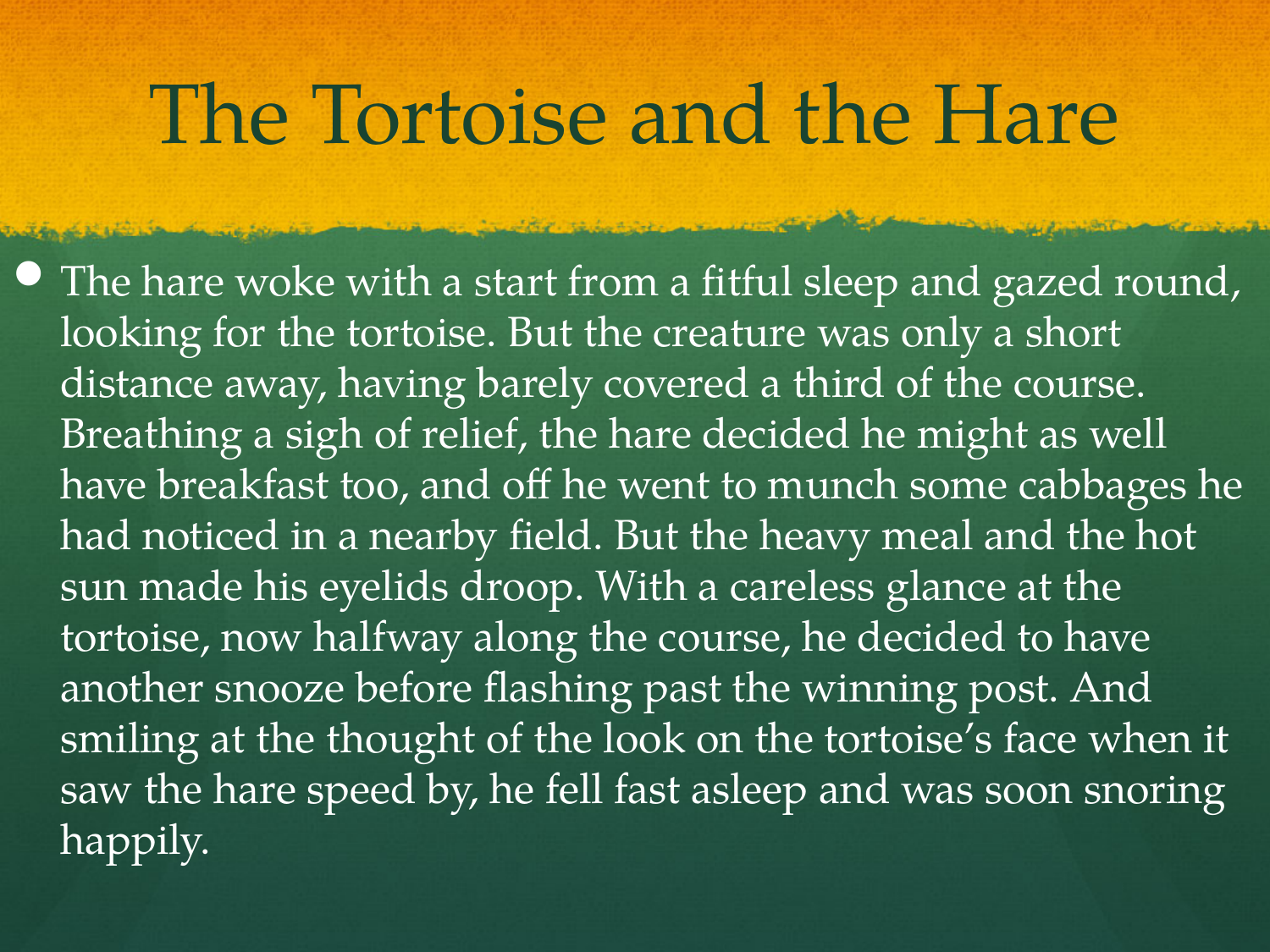

# The Tortoise and the Hare
The hare woke with a start from a fitful sleep and gazed round, looking for the tortoise. But the creature was only a short distance away, having barely covered a third of the course. Breathing a sigh of relief, the hare decided he might as well have breakfast too, and off he went to munch some cabbages he had noticed in a nearby field. But the heavy meal and the hot sun made his eyelids droop. With a careless glance at the tortoise, now halfway along the course, he decided to have another snooze before flashing past the winning post. And smiling at the thought of the look on the tortoise’s face when it saw the hare speed by, he fell fast asleep and was soon snoring happily.